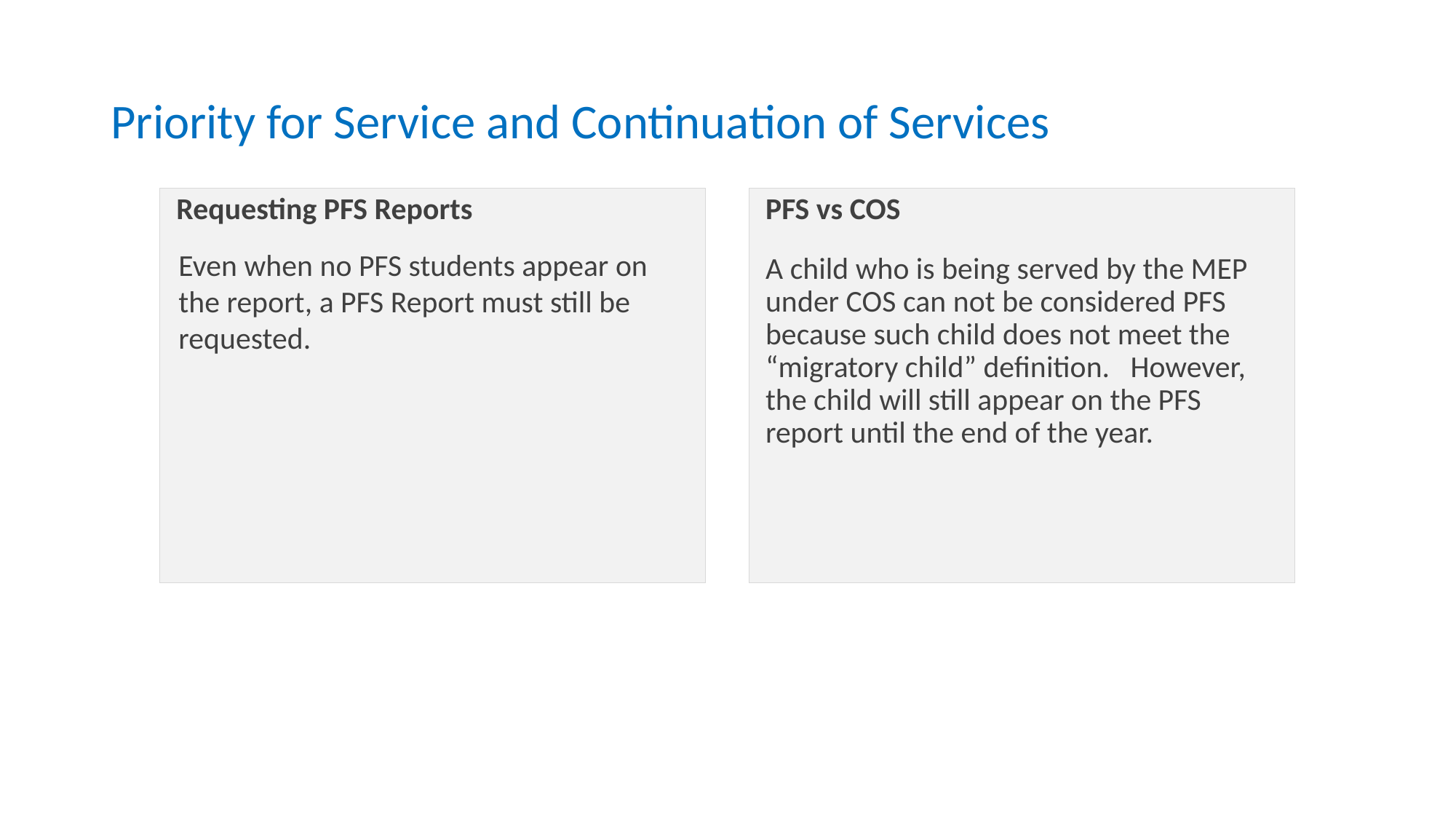

# Priority for Service and Continuation of Services
Requesting PFS Reports

Even when no PFS students appear on the report, a PFS Report must still be requested.
PFS vs COS
A child who is being served by the MEP under COS can not be considered PFS because such child does not meet the “migratory child” definition.   However, the child will still appear on the PFS report until the end of the year.